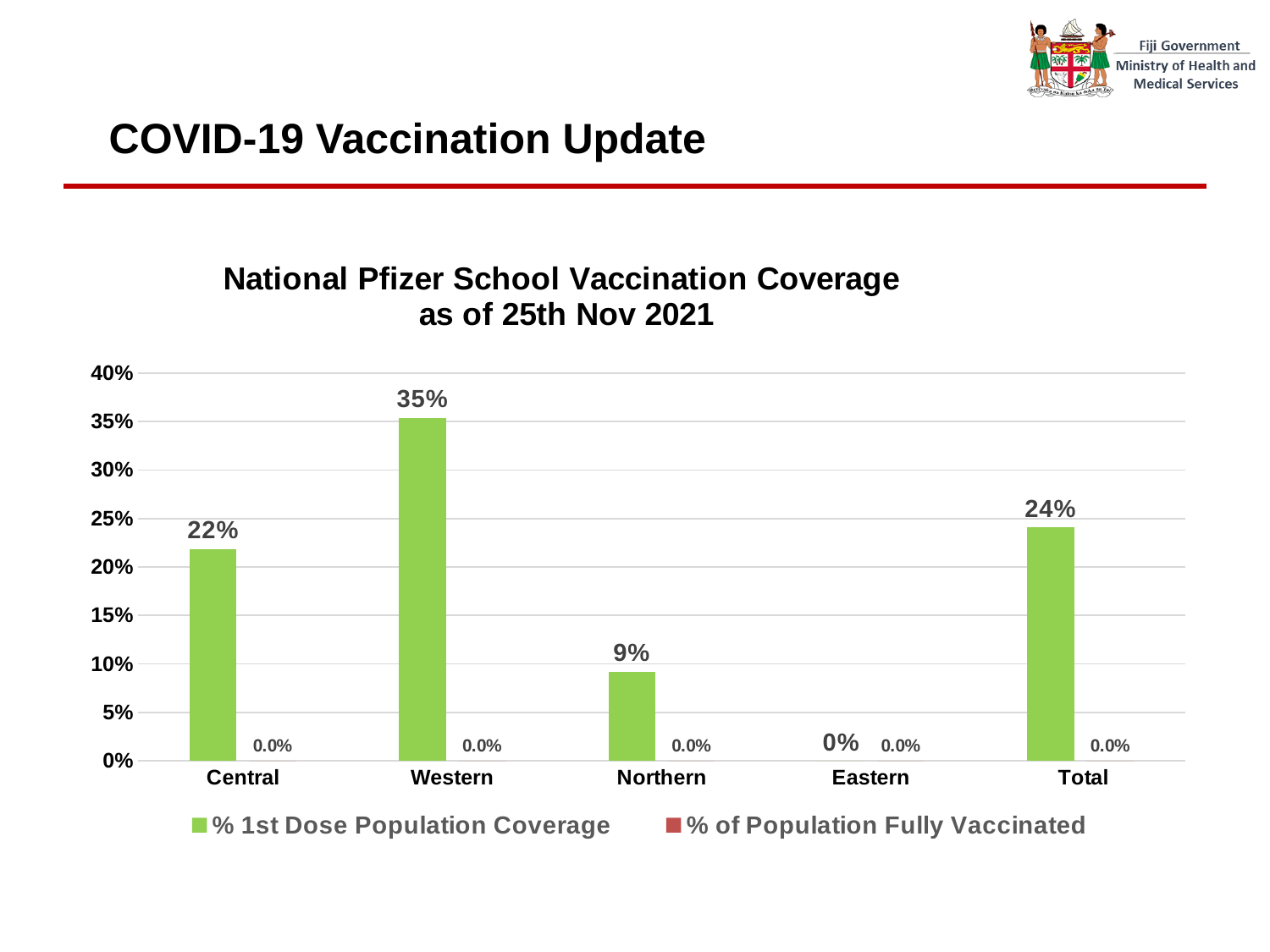

# COVID-19 Vaccination Update

### Chart: National Pfizer School Vaccination Coverage
as of 25th Nov 2021

| Category | % 1st Dose Population Coverage | % of Population Fully Vaccinated |
|---|---|---|
| Central | 0.21863092891867034 | 0.0 |
| Western | 0.3538721249208694 | 0.0 |
| Northern | 0.09212376933895922 | 0.0 |
| Eastern | 0.0 | 0.0 |
|  Total | 0.24067869248451318 | 0.0 |